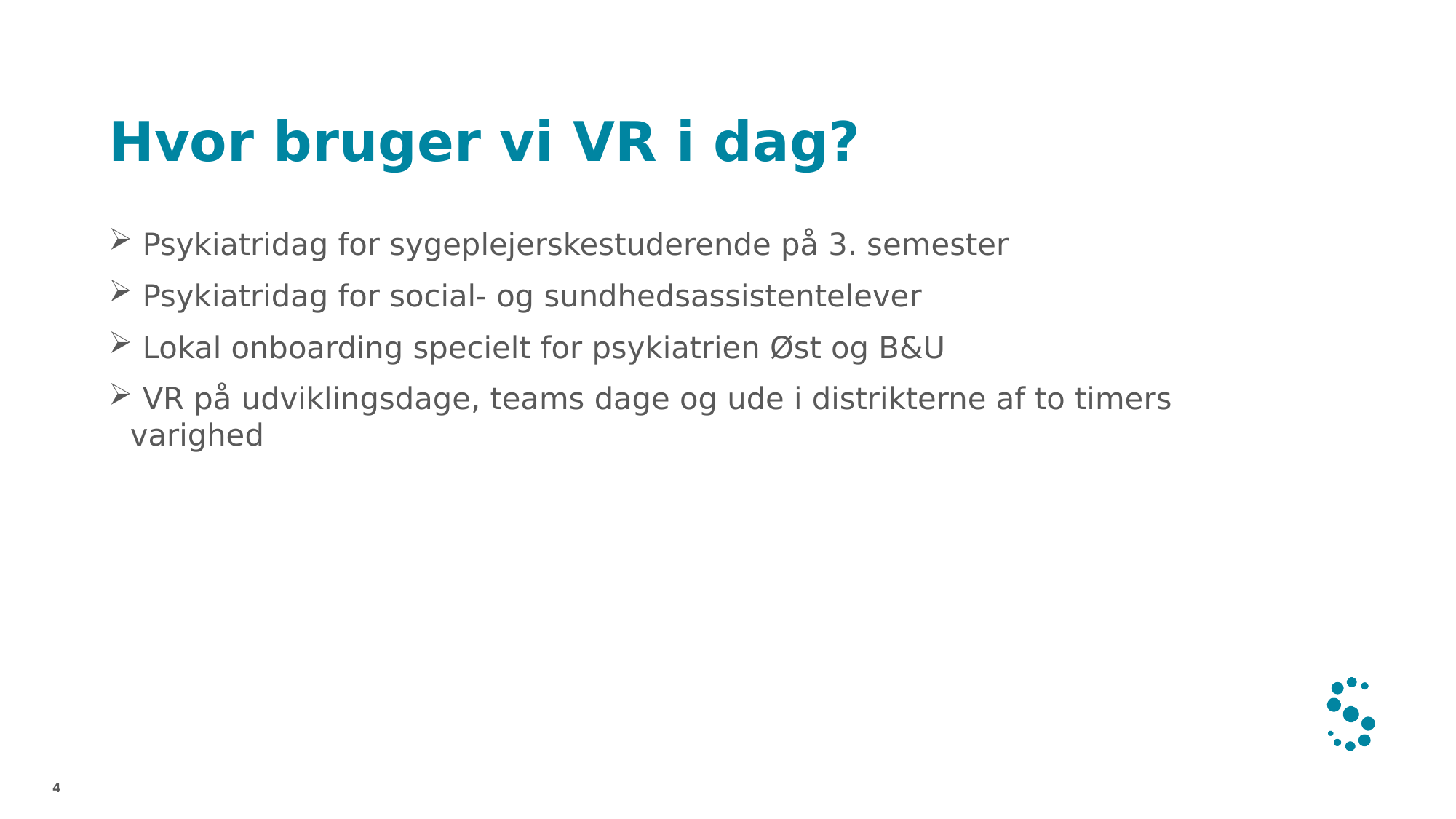

# Hvor bruger vi VR i dag?
 Psykiatridag for sygeplejerskestuderende på 3. semester
 Psykiatridag for social- og sundhedsassistentelever
 Lokal onboarding specielt for psykiatrien Øst og B&U
 VR på udviklingsdage, teams dage og ude i distrikterne af to timers varighed
4